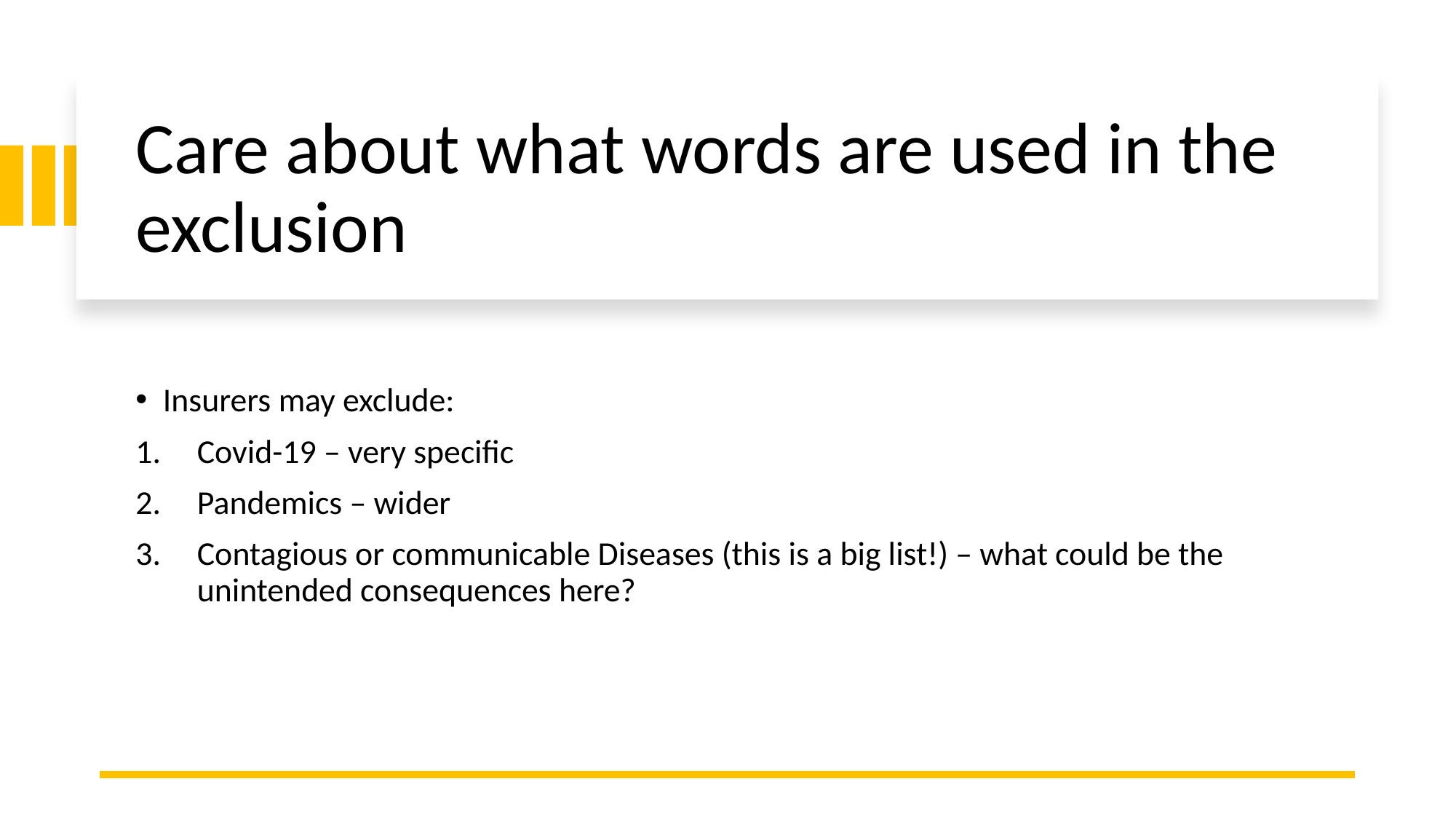

# Care about what words are used in the exclusion

Insurers may exclude:
Covid-19 – very specific
Pandemics – wider
Contagious or communicable Diseases (this is a big list!) – what could be the unintended consequences here?